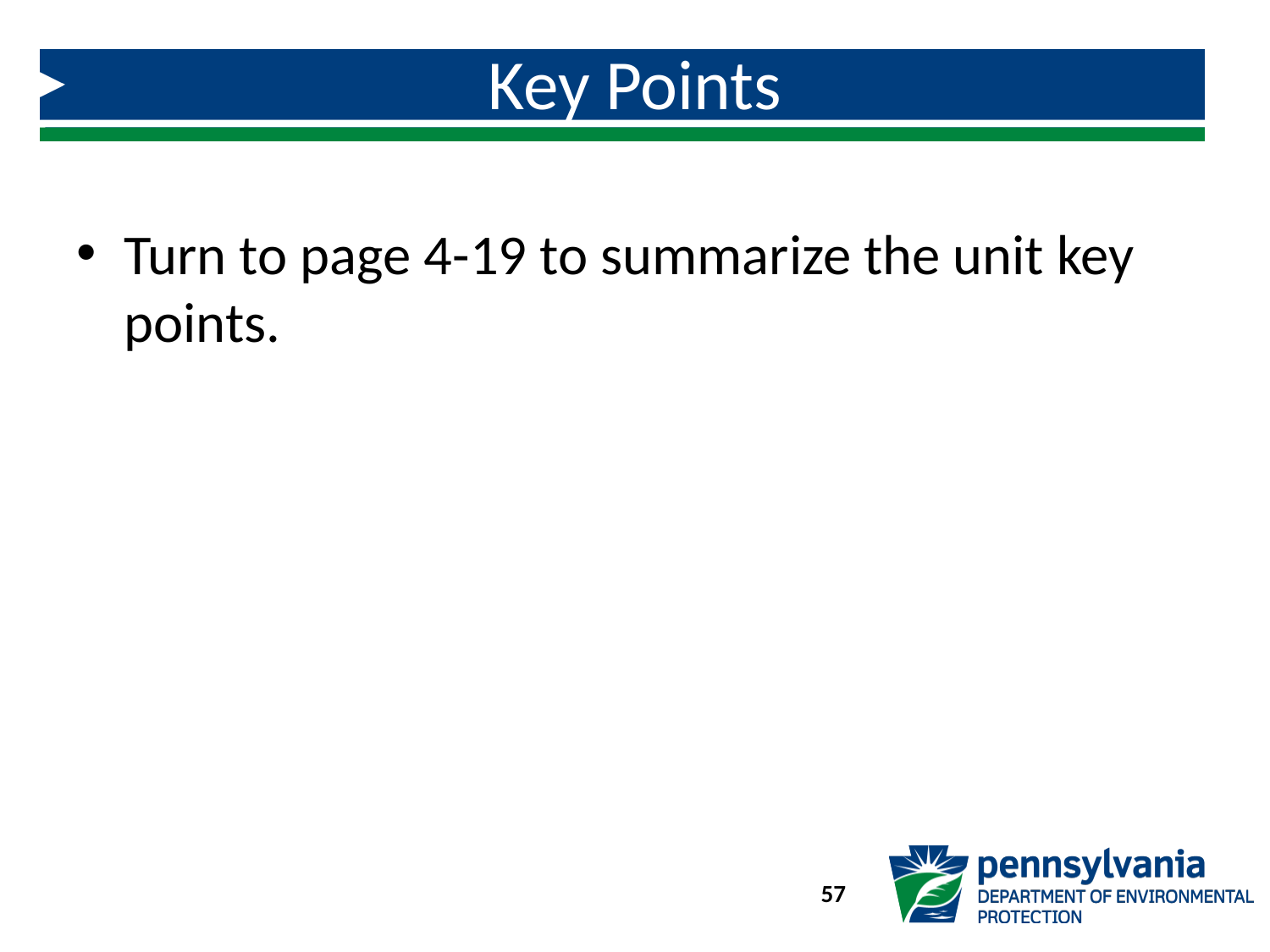

# Key Points
Turn to page 4-19 to summarize the unit key points.
57